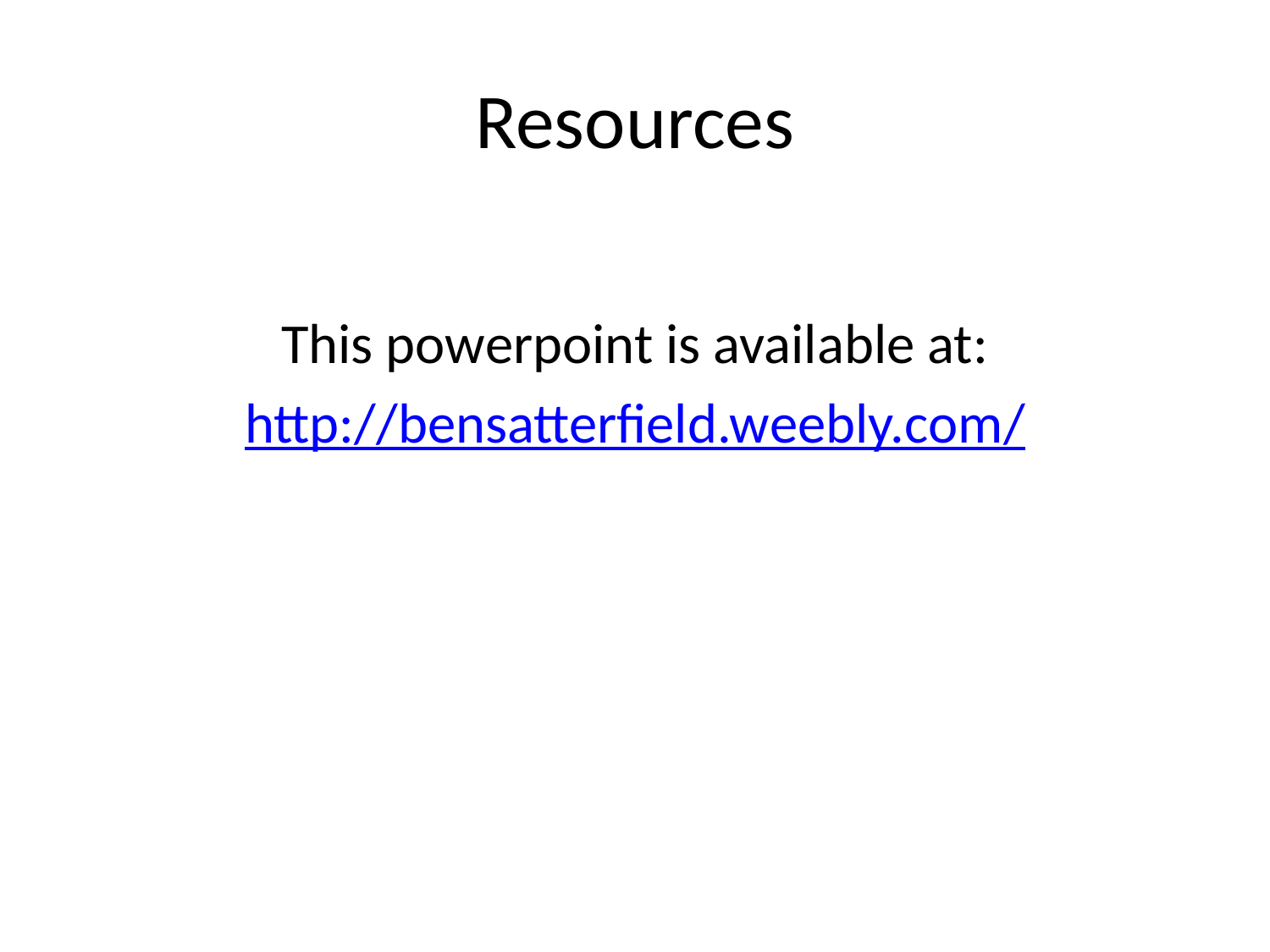

# Resources

This powerpoint is available at:
http://bensatterfield.weebly.com/